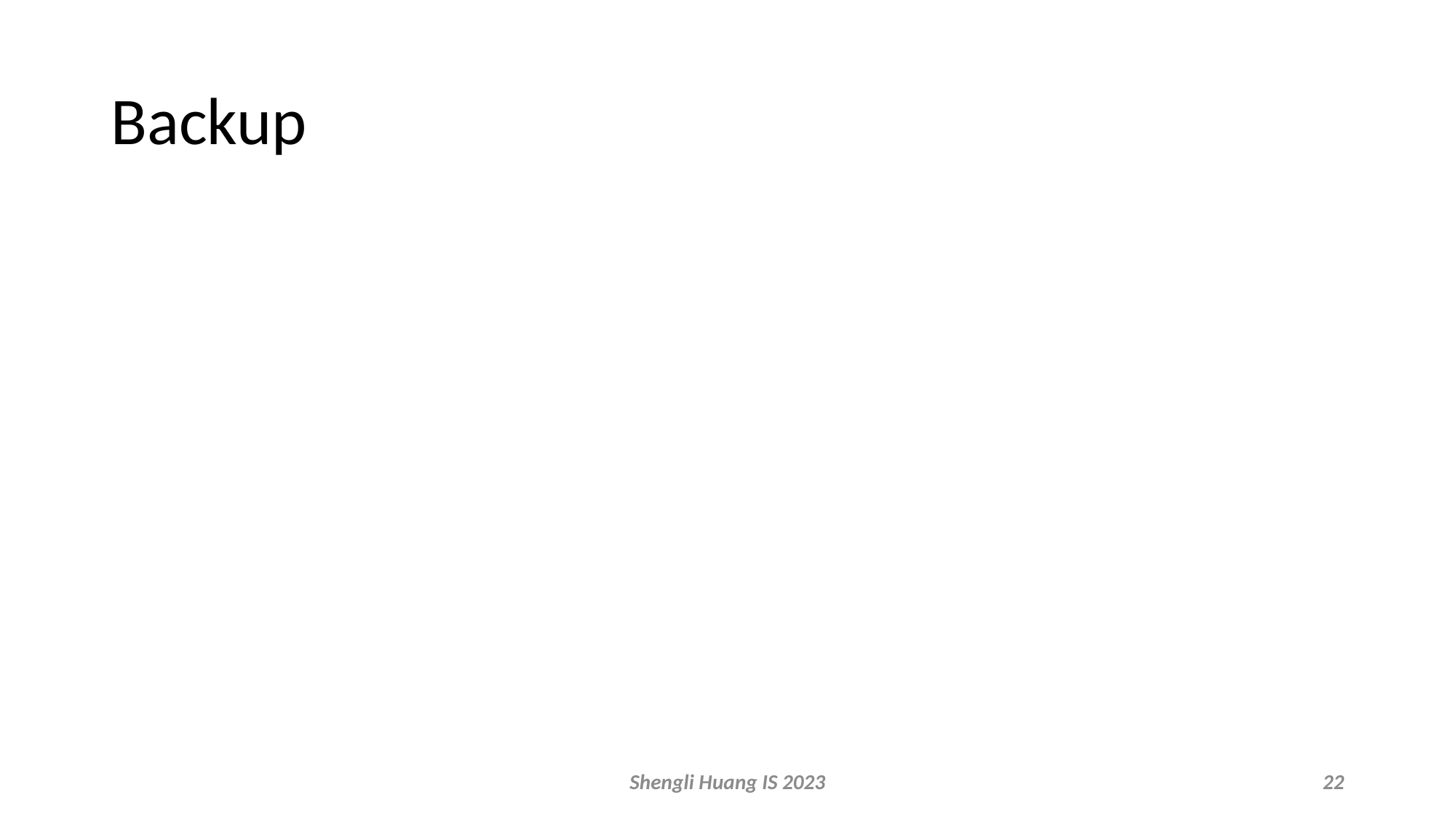

# Backup

Shengli Huang IS 2023
22